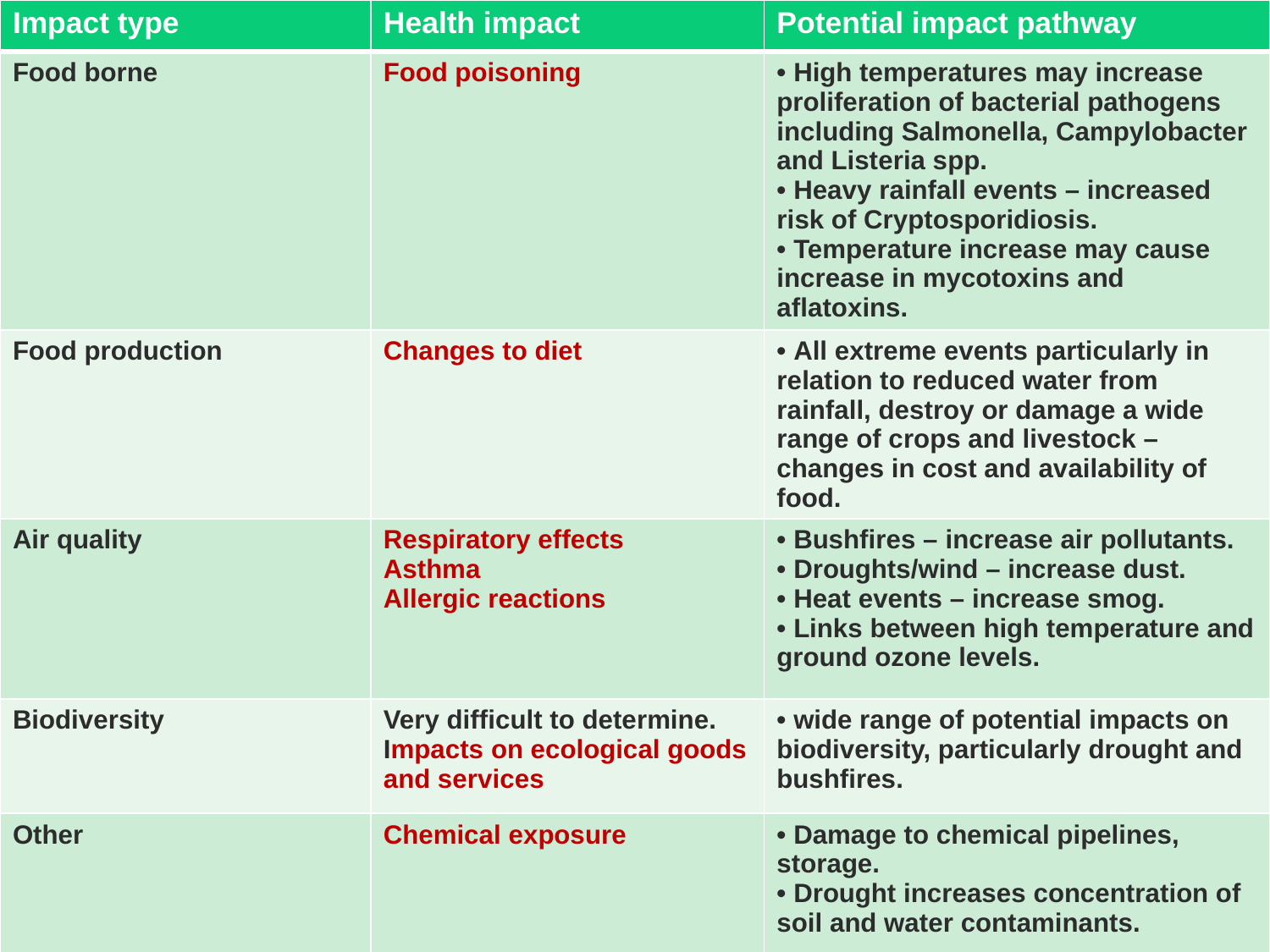

| Impact type | Health impact | Potential impact pathway |
| --- | --- | --- |
| Food borne | Food poisoning | • High temperatures may increase proliferation of bacterial pathogens including Salmonella, Campylobacter and Listeria spp. • Heavy rainfall events – increased risk of Cryptosporidiosis. • Temperature increase may cause increase in mycotoxins and aflatoxins. |
| Food production | Changes to diet | • All extreme events particularly in relation to reduced water from rainfall, destroy or damage a wide range of crops and livestock – changes in cost and availability of food. |
| Air quality | Respiratory effects Asthma Allergic reactions | • Bushfires – increase air pollutants. • Droughts/wind – increase dust. • Heat events – increase smog. • Links between high temperature and ground ozone levels. |
| Biodiversity | Very difficult to determine. Impacts on ecological goods and services | • wide range of potential impacts on biodiversity, particularly drought and bushfires. |
| Other | Chemical exposure | • Damage to chemical pipelines, storage. • Drought increases concentration of soil and water contaminants. |
#